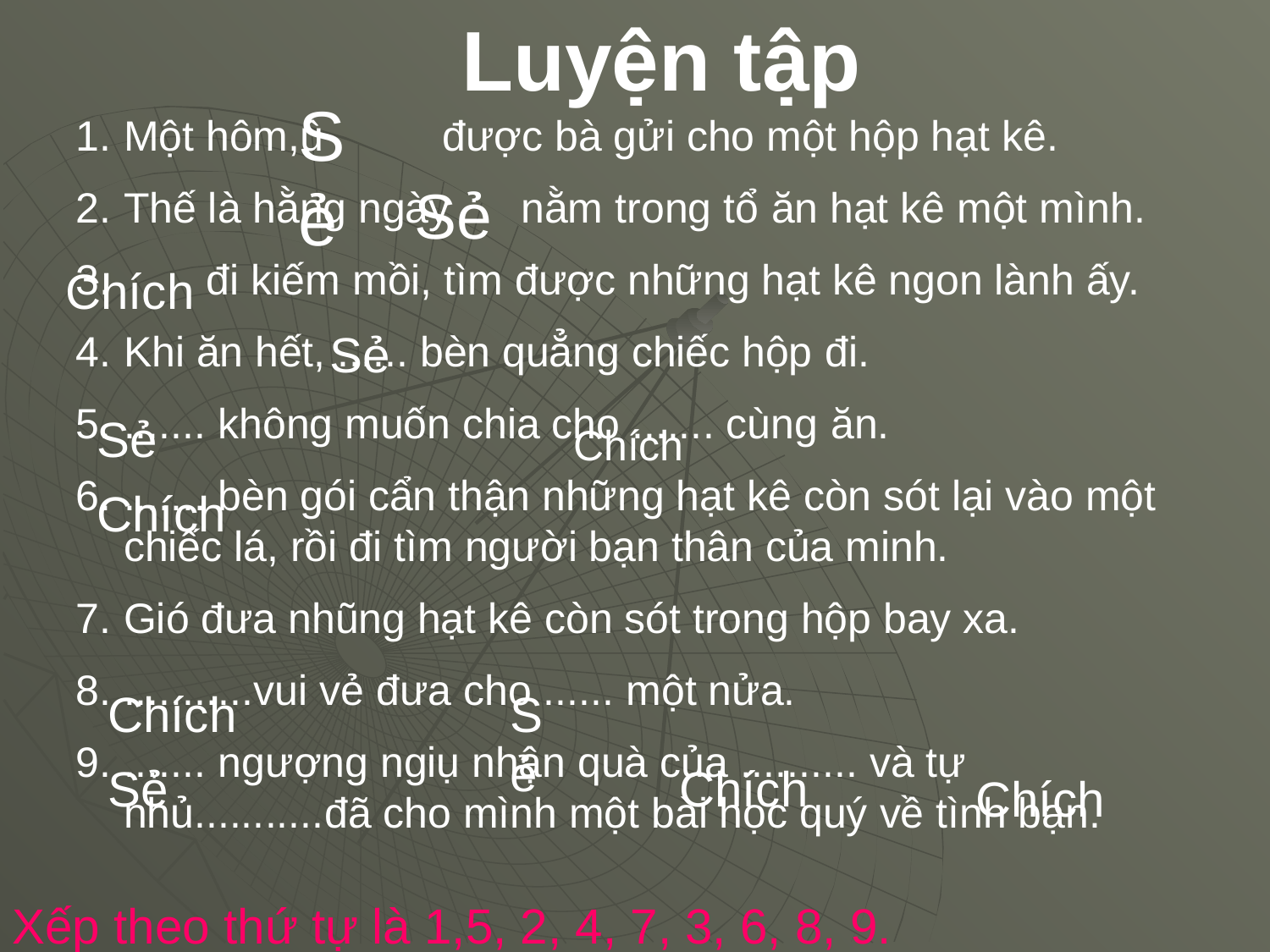

Luyện tập
Sẻ
Một hôm,û          được bà gửi cho một hộp hạt kê.
Thế là hằng ngày      nằm trong tổ ăn hạt kê một mình.
       đi kiếm mồi, tìm được những hạt kê ngon lành ấy.
Khi ăn hết, ...... bèn quẳng chiếc hộp đi.
....... không muốn chia cho ....... cùng ăn.
....... bèn gói cẩn thận những hạt kê còn sót lại vào một chiếc lá, rồi đi tìm người bạn thân của minh.
Gió đưa nhũng hạt kê còn sót trong hộp bay xa.
...........vui vẻ đưa cho ...... một nửa.
....... ngượng ngiụ nhận quà của .......... và tự nhủ...........đã cho mình một bài học quý về tình bạn.

Sẻ

Chích
Sẻ
Sẻ
Chích
Chích
Chích
Sẻ
Sẻ
Chích
Chích
Xếp theo thứ tự là 1,5, 2, 4, 7, 3, 6, 8, 9.